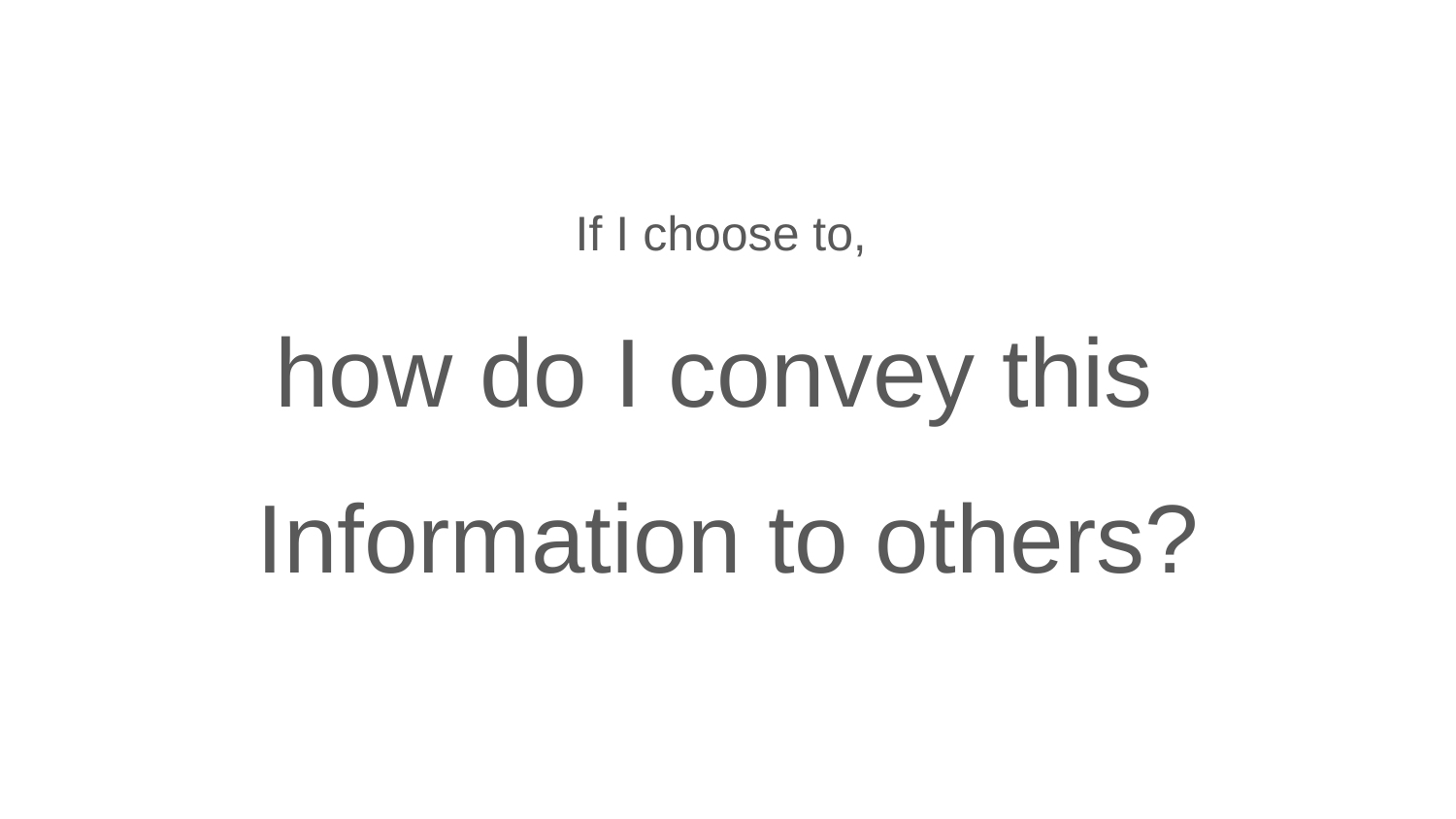

#

If I choose to,
how do I convey this
Information to others?